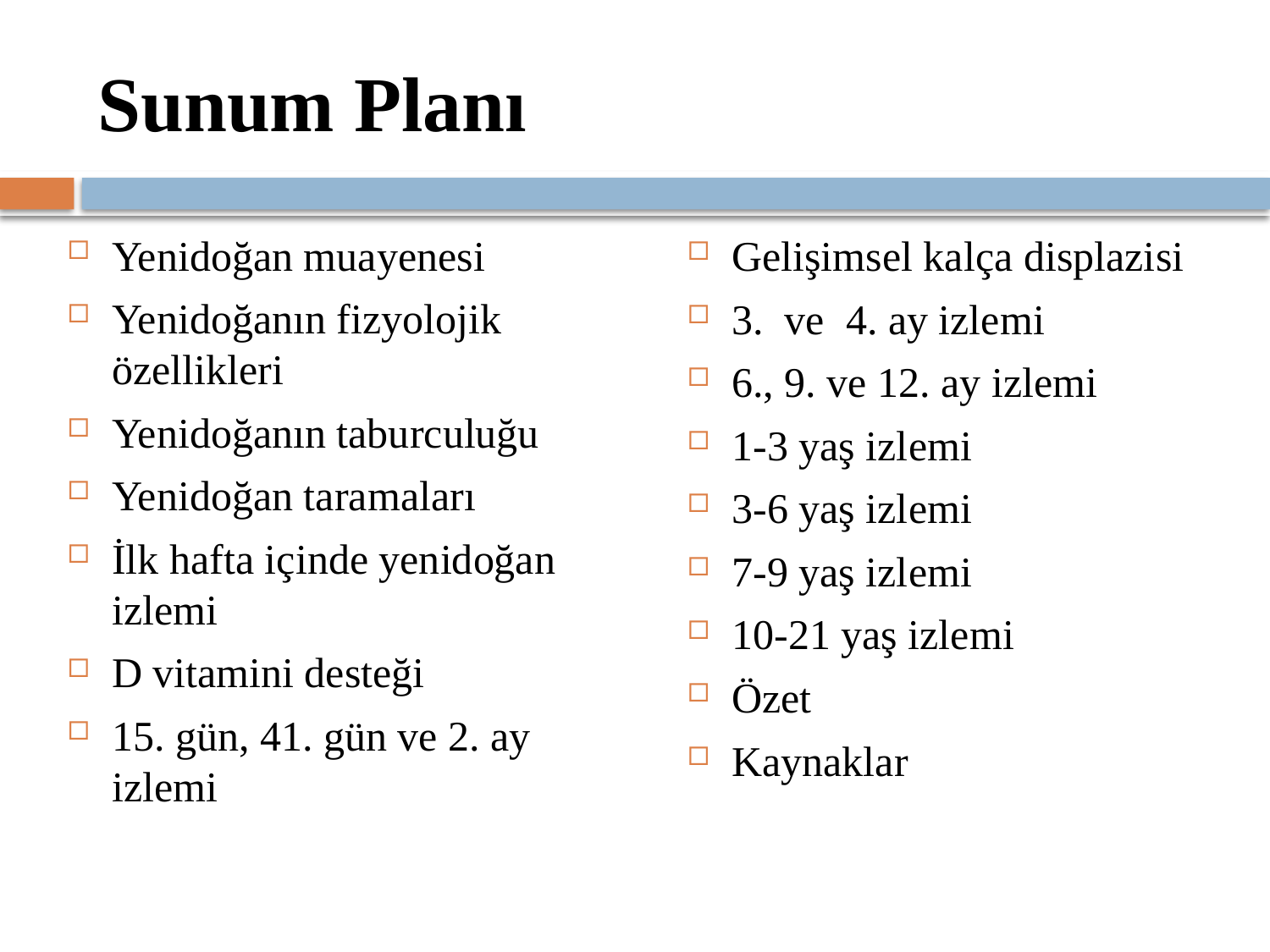

# Sunum Planı
Yenidoğan muayenesi
Yenidoğanın fizyolojik özellikleri
Yenidoğanın taburculuğu
Yenidoğan taramaları
İlk hafta içinde yenidoğan izlemi
D vitamini desteği
15. gün, 41. gün ve 2. ay  izlemi

Gelişimsel kalça displazisi
3.  ve  4. ay izlemi
6., 9. ve 12. ay izlemi
1-3 yaş izlemi
3-6 yaş izlemi
7-9 yaş izlemi
10-21 yaş izlemi
Özet
Kaynaklar